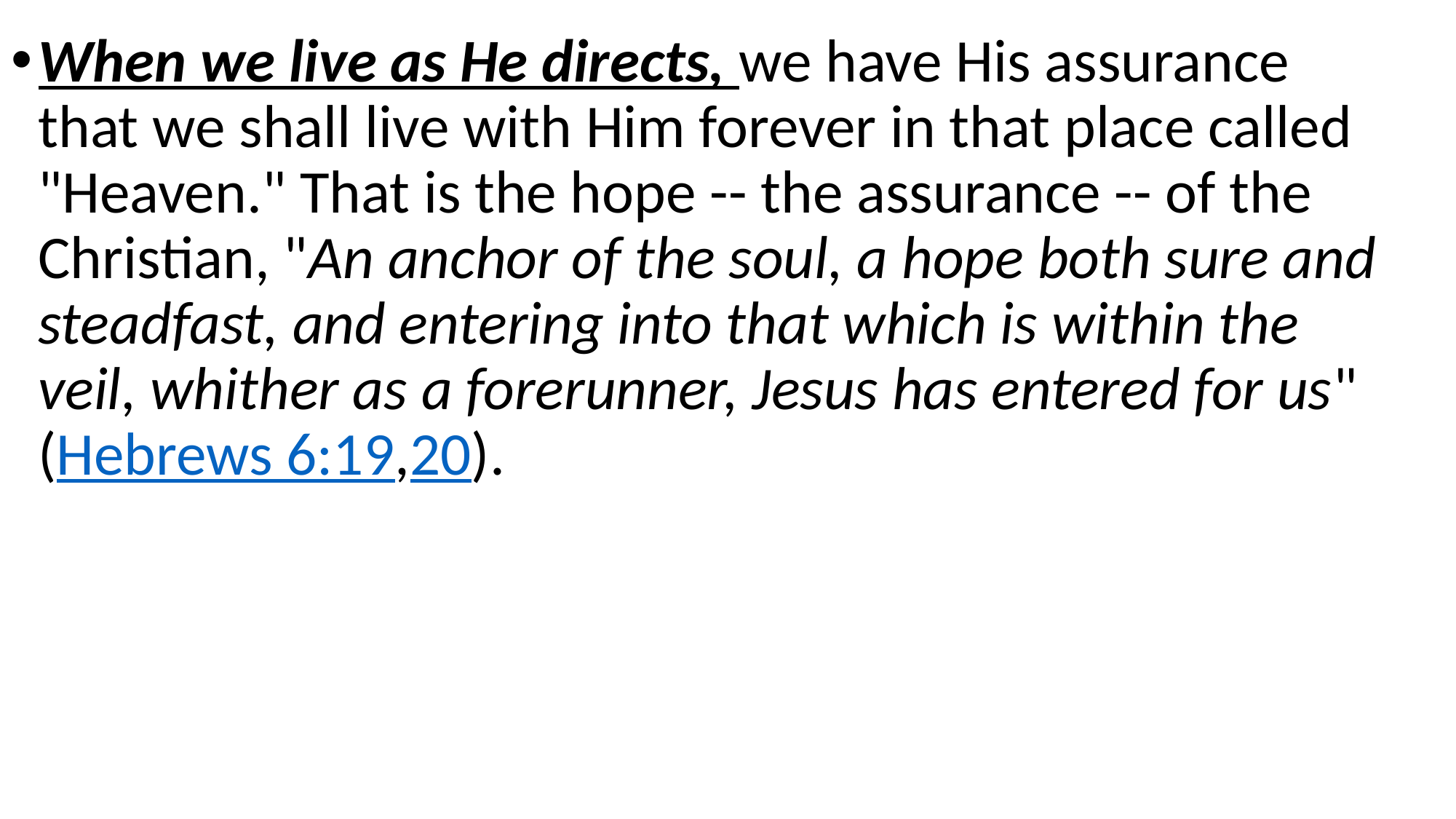

When we live as He directs, we have His assurance that we shall live with Him forever in that place called "Heaven." That is the hope -- the assurance -- of the Christian, "An anchor of the soul, a hope both sure and steadfast, and entering into that which is within the veil, whither as a forerunner, Jesus has entered for us" (Hebrews 6:19,20).